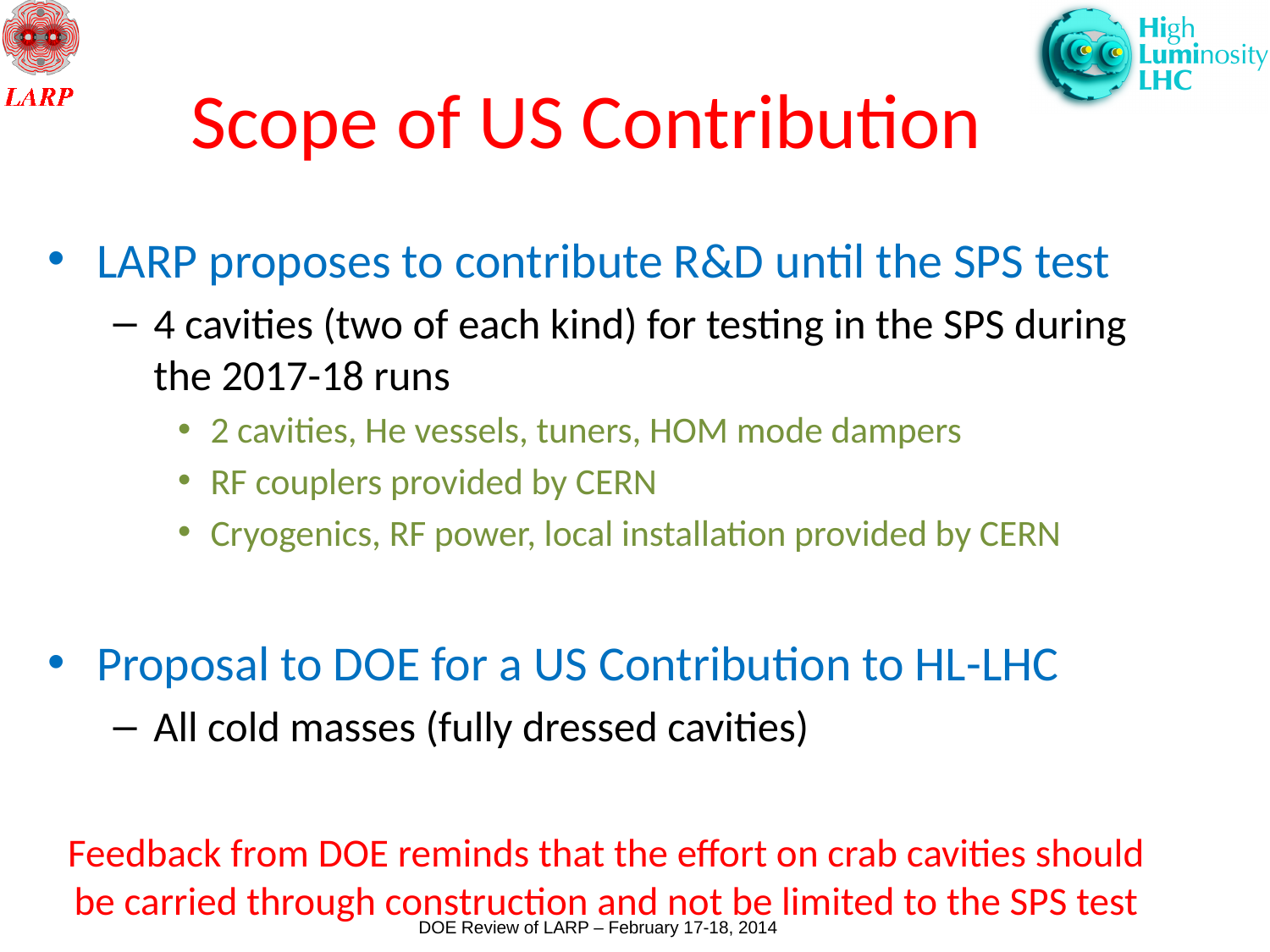

# Scope of US Contribution
LARP proposes to contribute R&D until the SPS test
4 cavities (two of each kind) for testing in the SPS during the 2017-18 runs
2 cavities, He vessels, tuners, HOM mode dampers
RF couplers provided by CERN
Cryogenics, RF power, local installation provided by CERN

Proposal to DOE for a US Contribution to HL-LHC
All cold masses (fully dressed cavities)

Feedback from DOE reminds that the effort on crab cavities should be carried through construction and not be limited to the SPS test